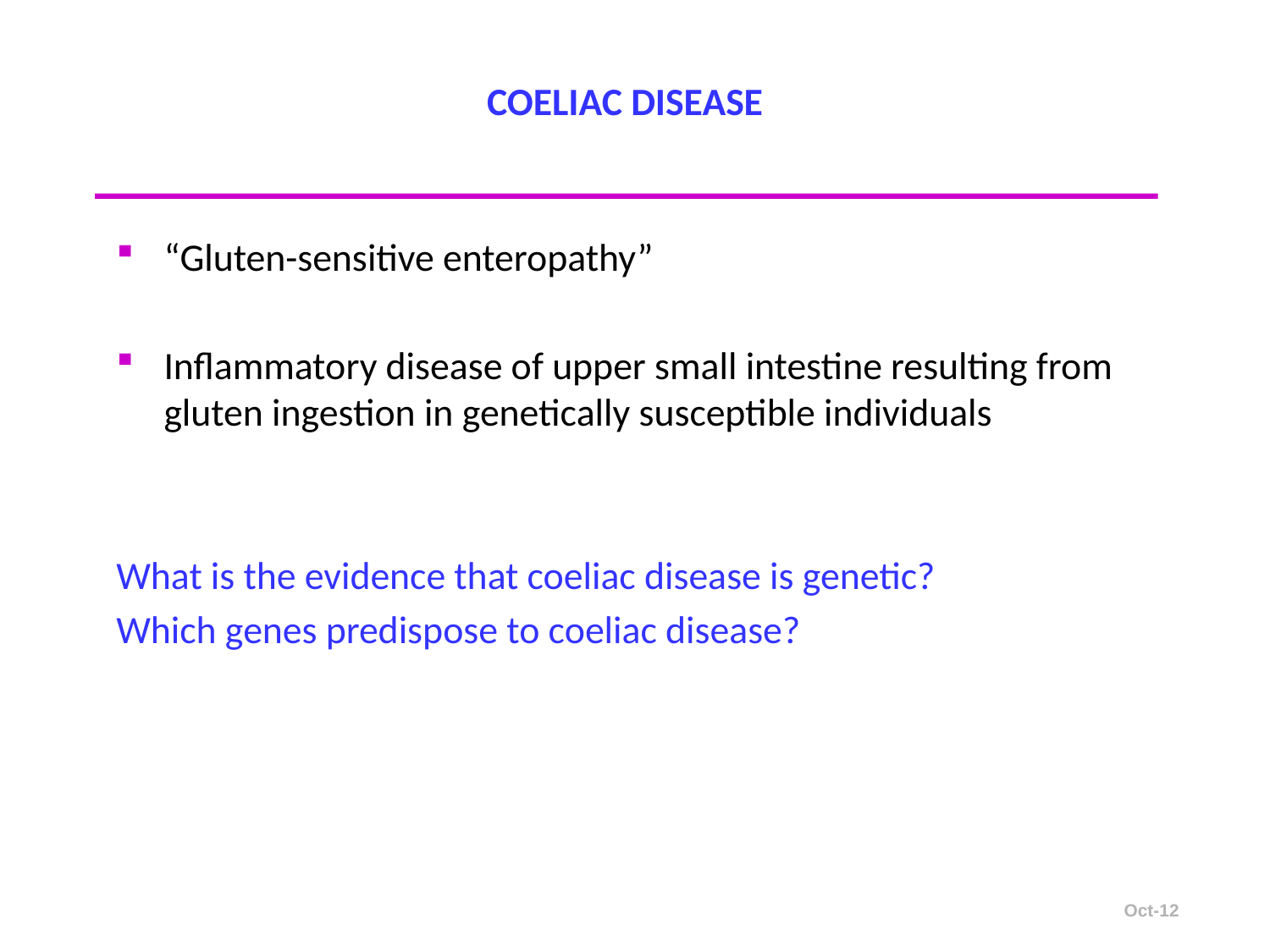

# COELIAC DISEASE
“Gluten-sensitive enteropathy”

Inflammatory disease of upper small intestine resulting from gluten ingestion in genetically susceptible individuals

What is the evidence that coeliac disease is genetic?
Which genes predispose to coeliac disease?
Oct-12